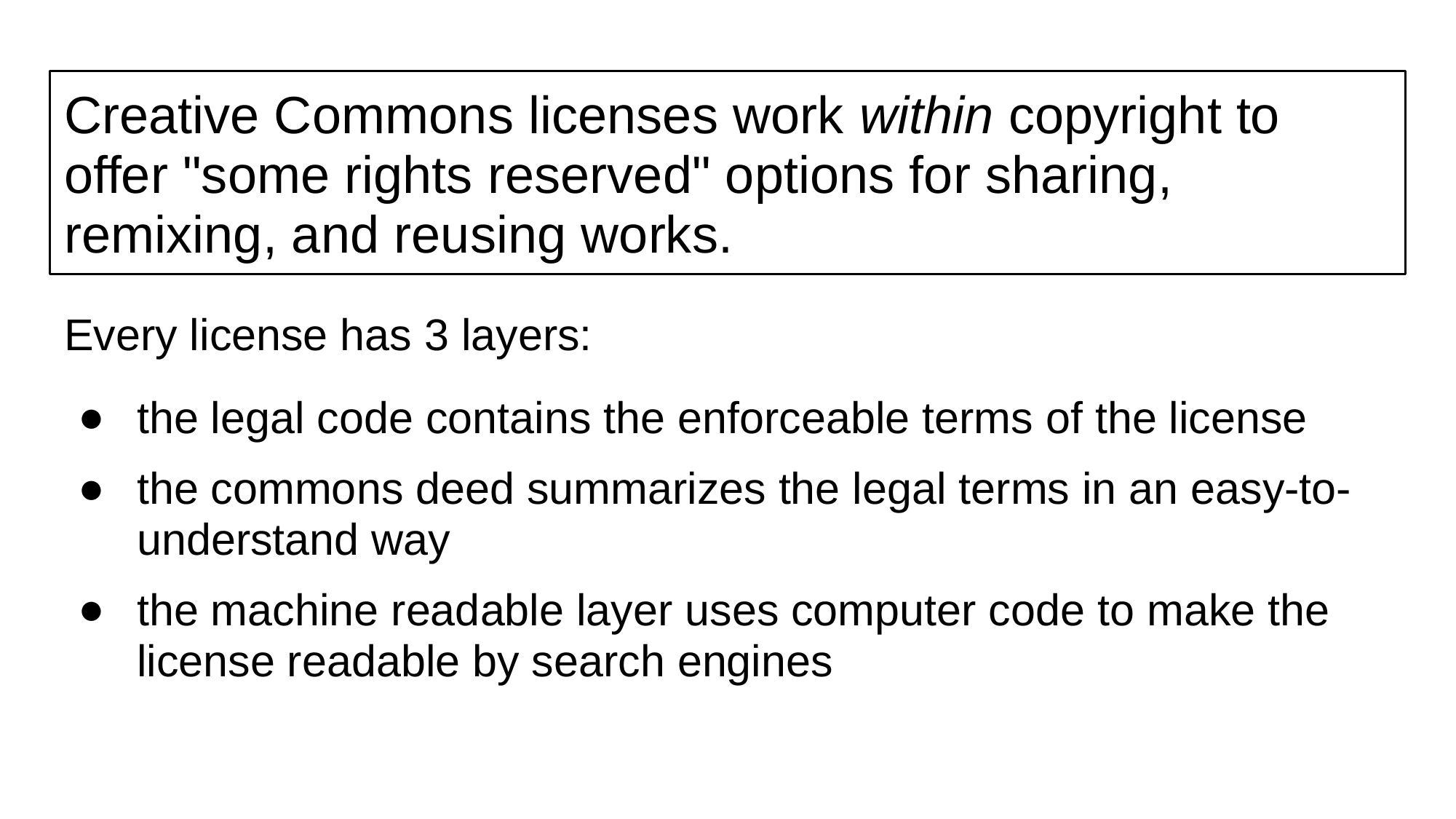

# Creative Commons licenses work within copyright to offer "some rights reserved" options for sharing, remixing, and reusing works.
Every license has 3 layers:
the legal code contains the enforceable terms of the license
the commons deed summarizes the legal terms in an easy-to-understand way
the machine readable layer uses computer code to make the license readable by search engines